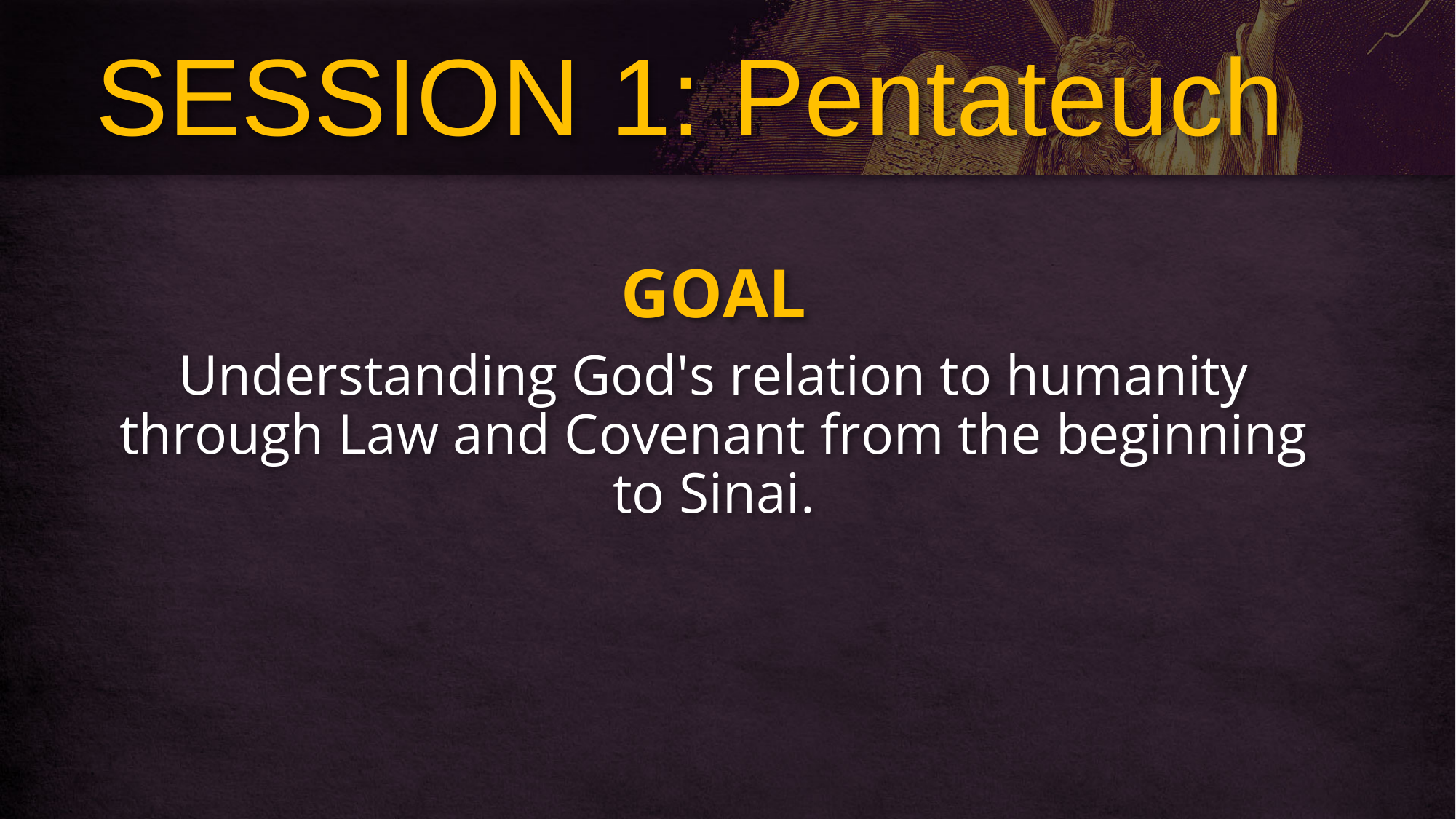

# SESSION 1: Pentateuch
GOAL
Understanding God's relation to humanity through Law and Covenant from the beginning to Sinai.